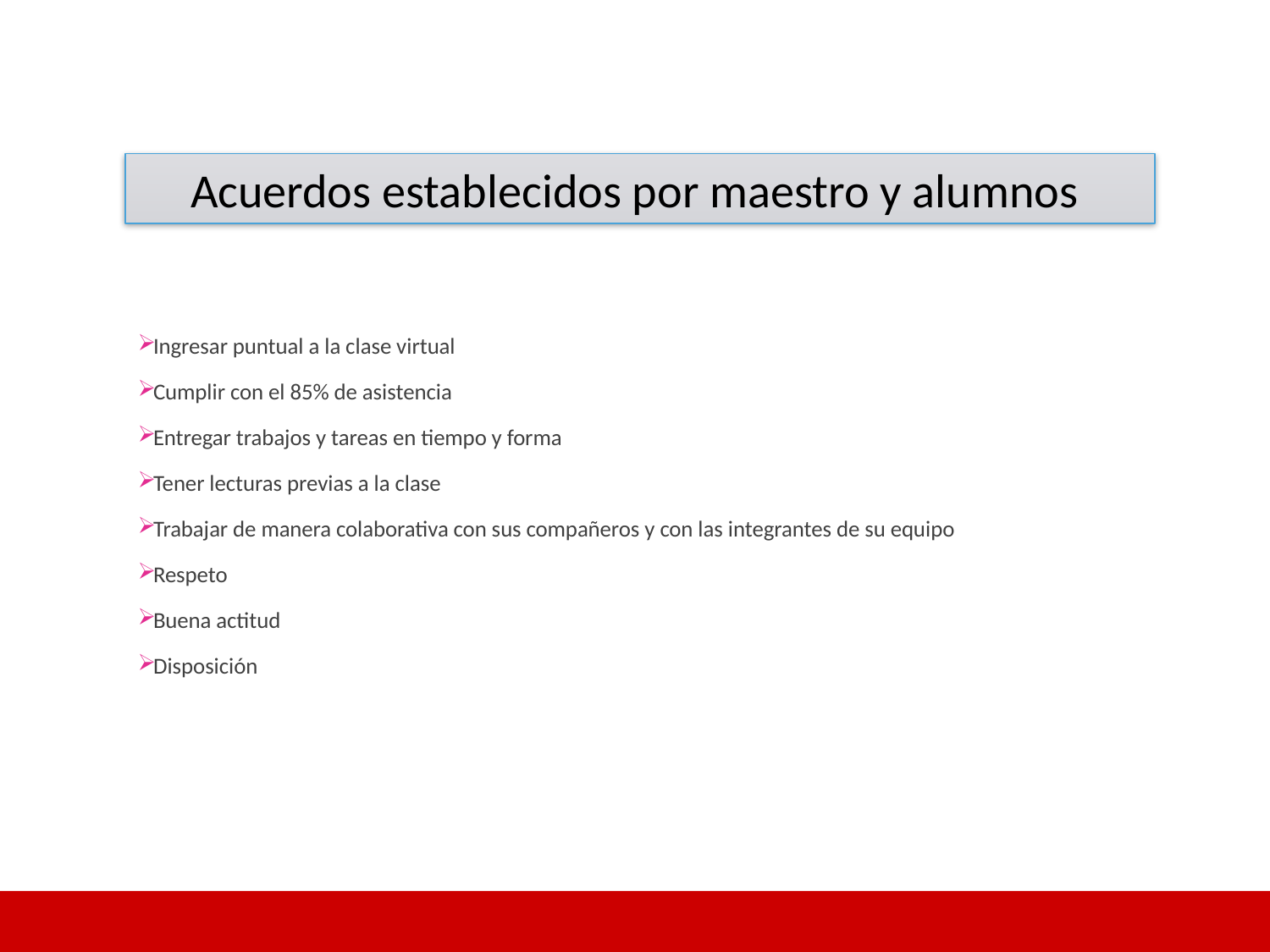

Acuerdos establecidos por maestro y alumnos
Ingresar puntual a la clase virtual
Cumplir con el 85% de asistencia
Entregar trabajos y tareas en tiempo y forma
Tener lecturas previas a la clase
Trabajar de manera colaborativa con sus compañeros y con las integrantes de su equipo
Respeto
Buena actitud
Disposición